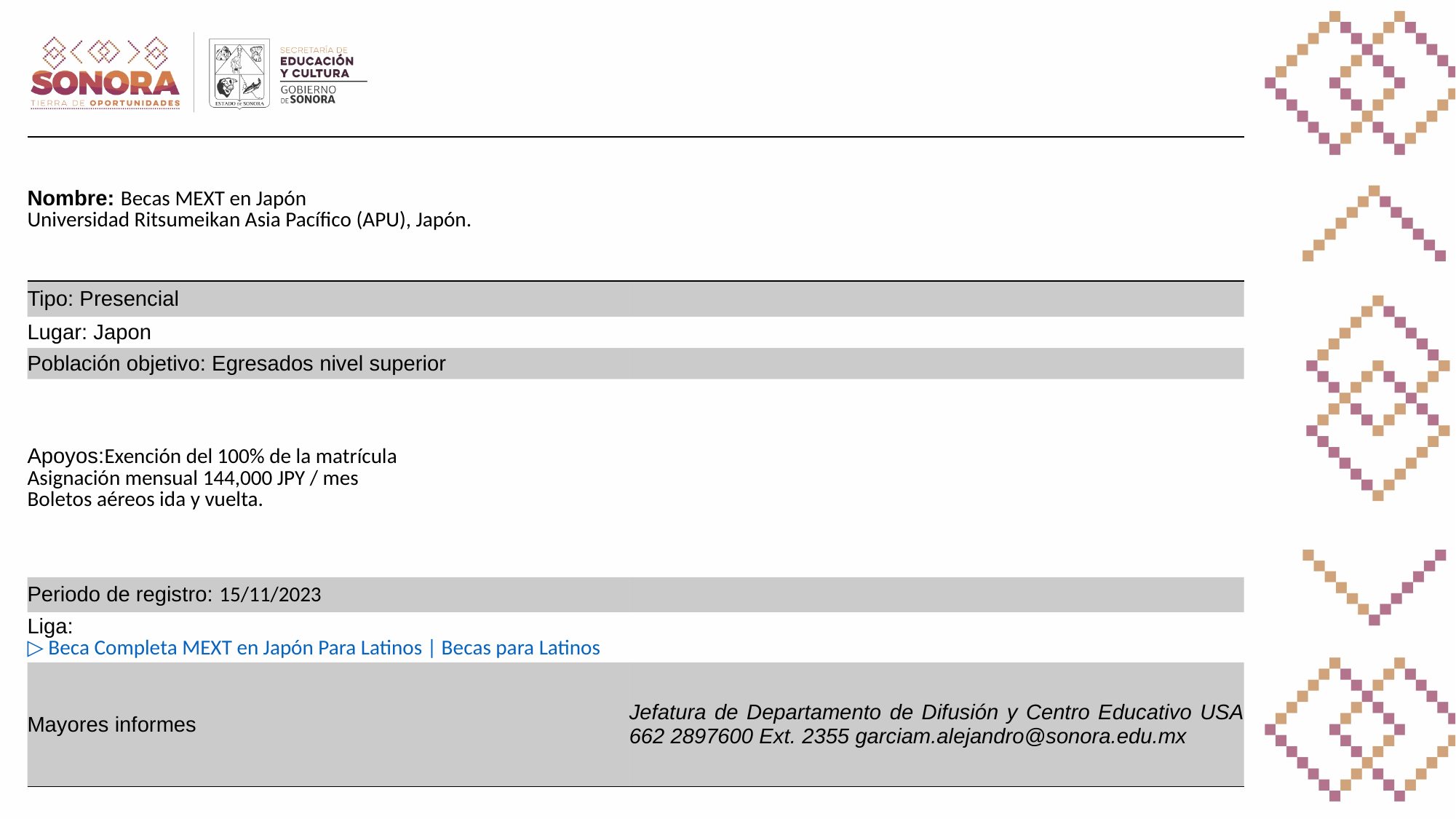

| Nombre: Becas MEXT en Japón Universidad Ritsumeikan Asia Pacífico (APU), Japón. |  |
| --- | --- |
| Tipo: Presencial |  |
| Lugar: Japon |  |
| Población objetivo: Egresados nivel superior |  |
| Apoyos:Exención del 100% de la matrícula Asignación mensual 144,000 JPY / mes Boletos aéreos ida y vuelta. |  |
| Periodo de registro: 15/11/2023 |  |
| Liga:▷ Beca Completa MEXT en Japón Para Latinos | Becas para Latinos |  |
| Mayores informes | Jefatura de Departamento de Difusión y Centro Educativo USA 662 2897600 Ext. 2355 garciam.alejandro@sonora.edu.mx |